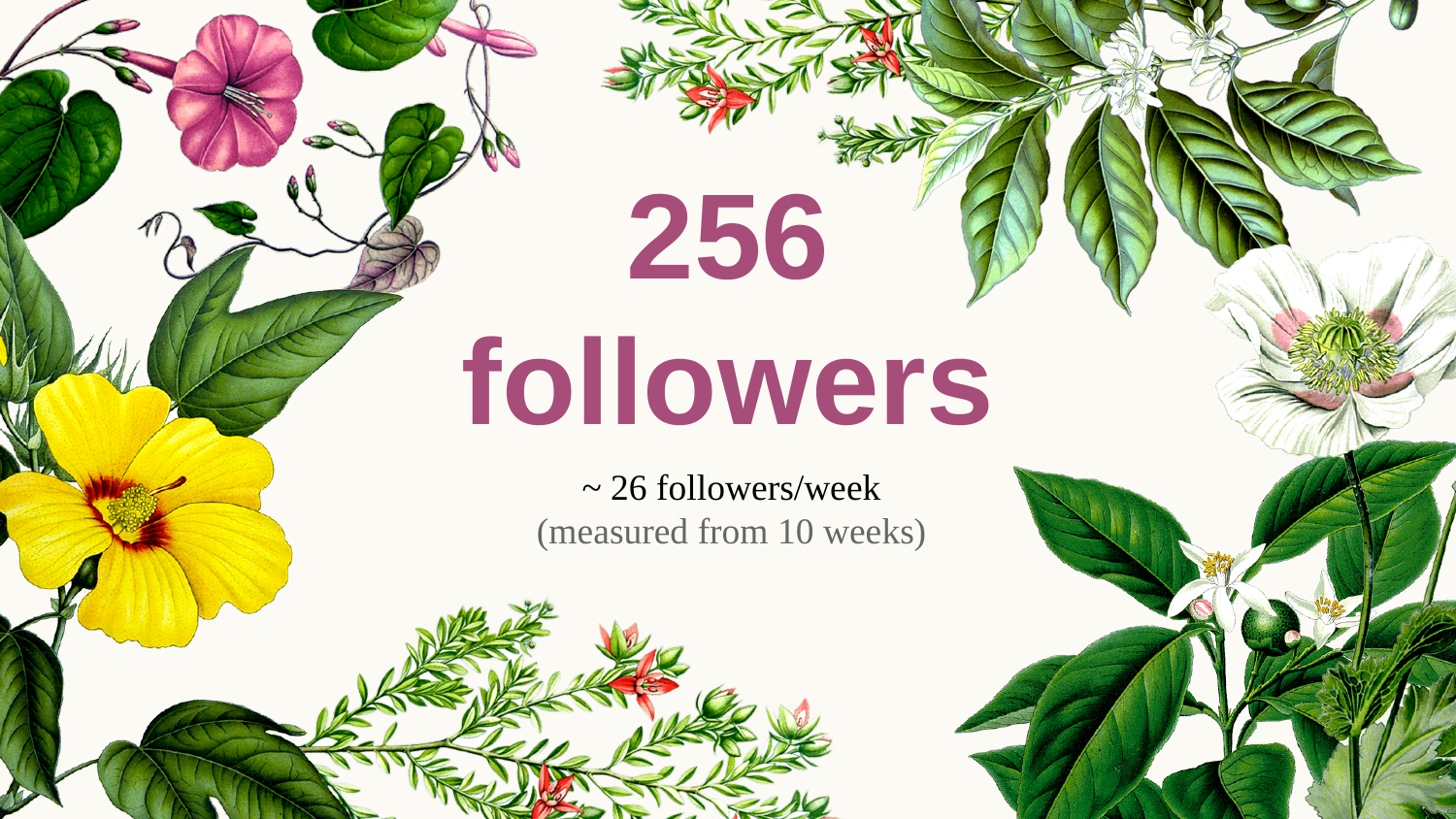

256 followers
~ 26 followers/week
(measured from 10 weeks)